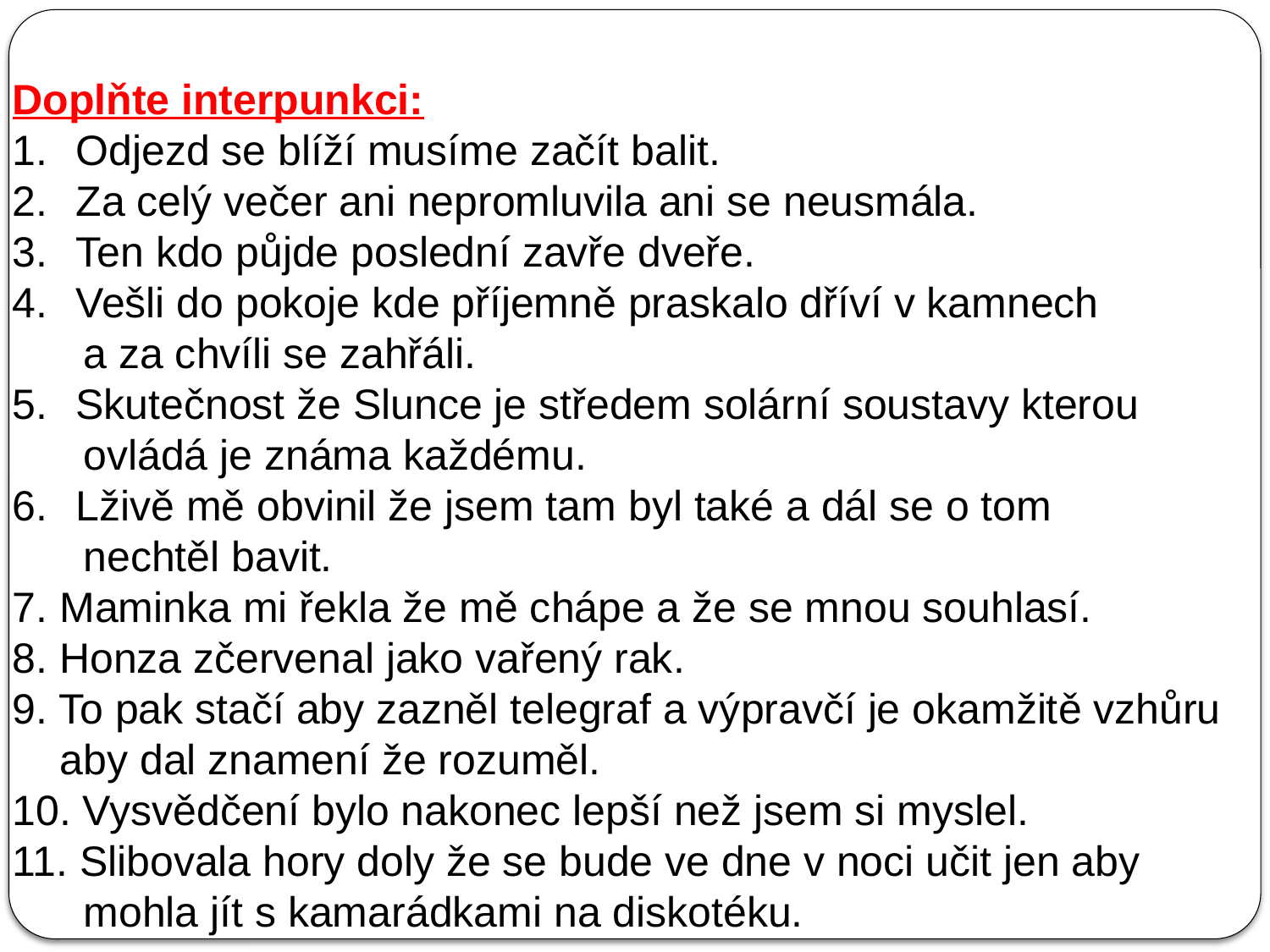

Doplňte interpunkci:
Odjezd se blíží musíme začít balit.
Za celý večer ani nepromluvila ani se neusmála.
Ten kdo půjde poslední zavře dveře.
Vešli do pokoje kde příjemně praskalo dříví v kamnech
      a za chvíli se zahřáli.
Skutečnost že Slunce je středem solární soustavy kterou
      ovládá je známa každému.
Lživě mě obvinil že jsem tam byl také a dál se o tom
      nechtěl bavit.
7. Maminka mi řekla že mě chápe a že se mnou souhlasí.
8. Honza zčervenal jako vařený rak.
9. To pak stačí aby zazněl telegraf a výpravčí je okamžitě vzhůru
    aby dal znamení že rozuměl.
10. Vysvědčení bylo nakonec lepší než jsem si myslel.
11. Slibovala hory doly že se bude ve dne v noci učit jen aby
      mohla jít s kamarádkami na diskotéku.